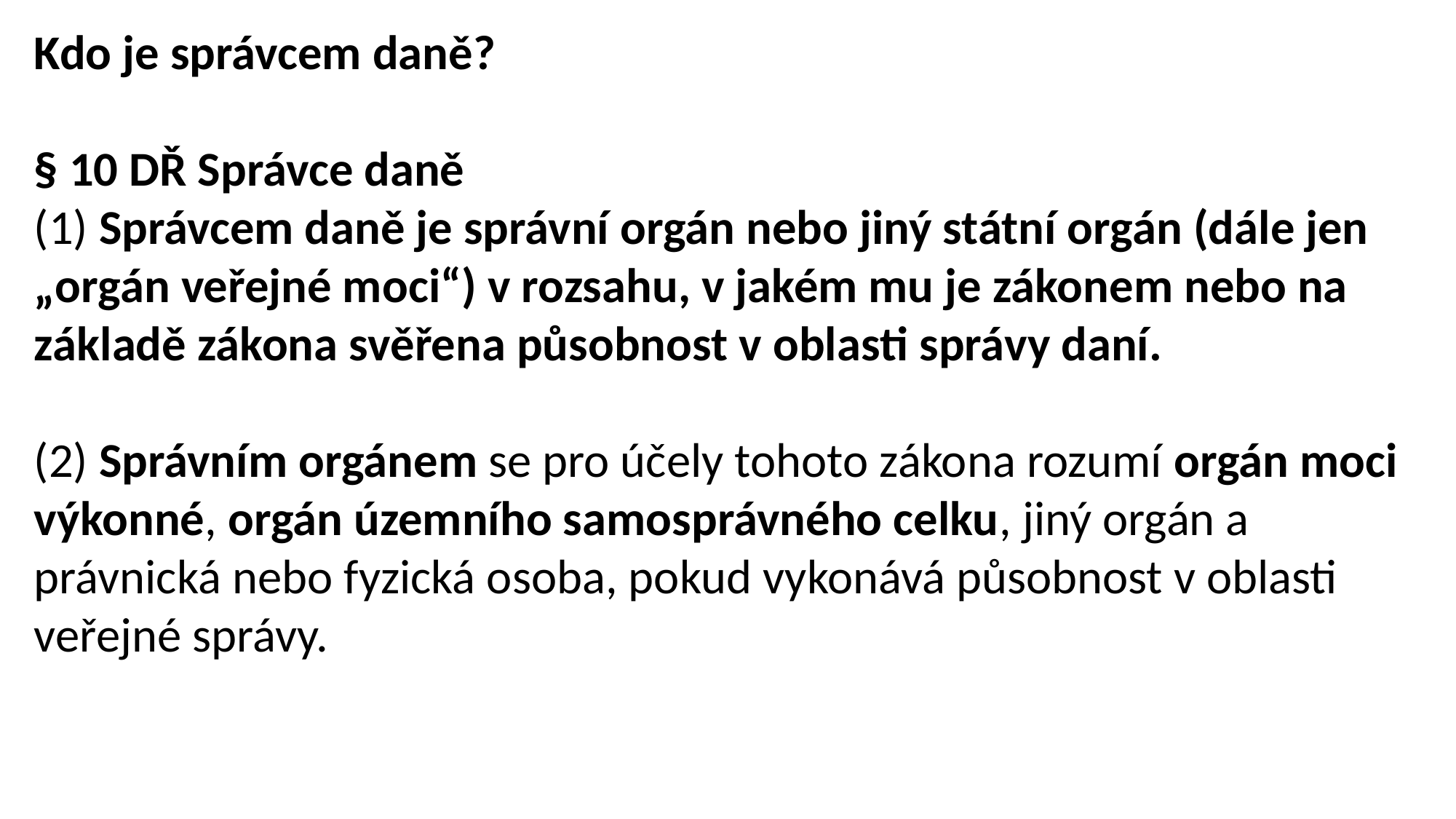

Kdo je správcem daně?

§ 10 DŘ Správce daně
(1) Správcem daně je správní orgán nebo jiný státní orgán (dále jen „orgán veřejné moci“) v rozsahu, v jakém mu je zákonem nebo na základě zákona svěřena působnost v oblasti správy daní.

(2) Správním orgánem se pro účely tohoto zákona rozumí orgán moci výkonné, orgán územního samosprávného celku, jiný orgán a právnická nebo fyzická osoba, pokud vykonává působnost v oblasti veřejné správy.